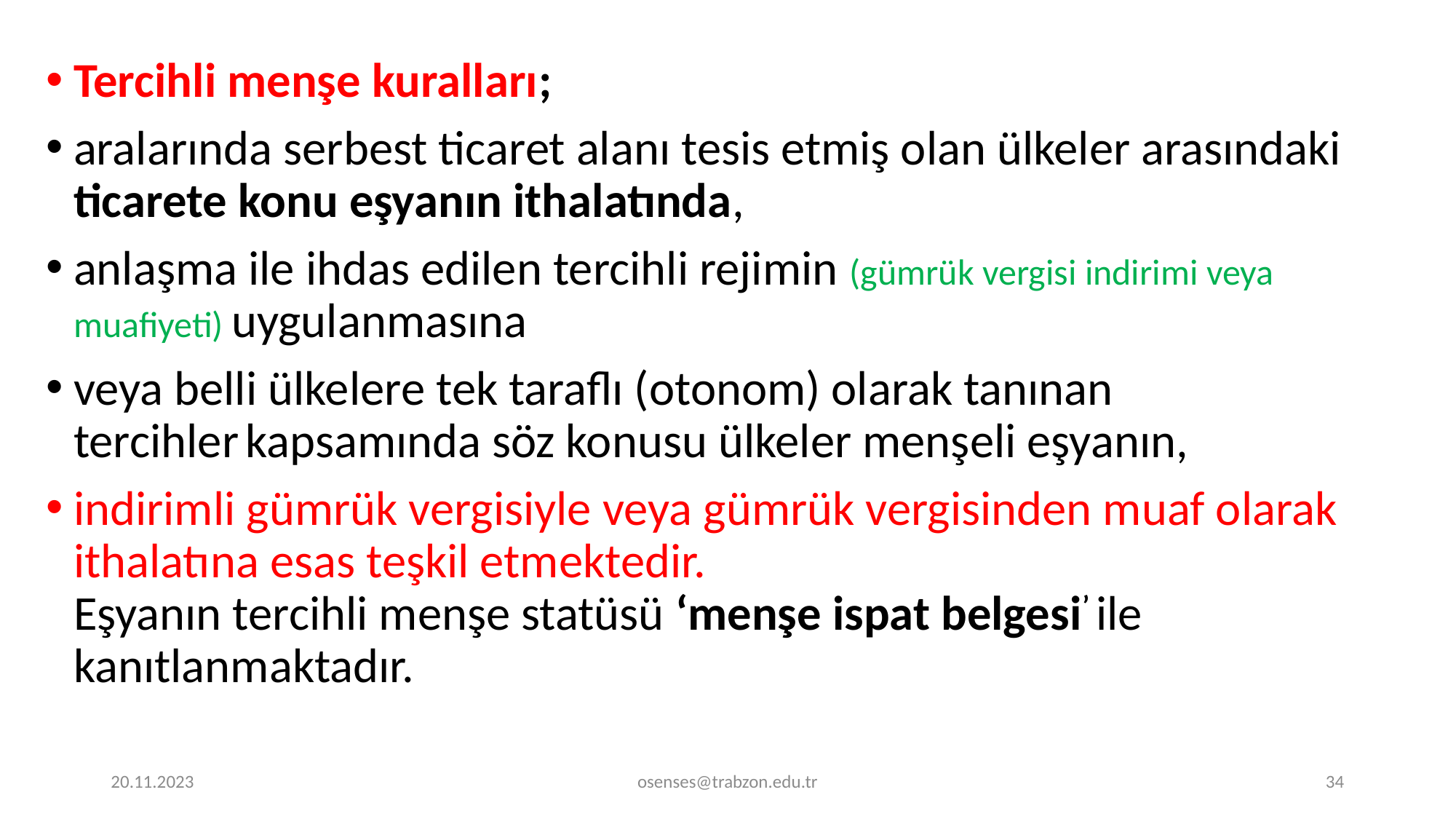

Tercihli menşe kuralları;
aralarında serbest ticaret alanı tesis etmiş olan ülkeler arasındaki ticarete konu eşyanın ithalatında,
anlaşma ile ihdas edilen tercihli rejimin (gümrük vergisi indirimi veya muafiyeti) uygulanmasına
veya belli ülkelere tek taraflı (otonom) olarak tanınan tercihler kapsamında söz konusu ülkeler menşeli eşyanın,
indirimli gümrük vergisiyle veya gümrük vergisinden muaf olarak ithalatına esas teşkil etmektedir.
Eşyanın tercihli menşe statüsü ‘menşe ispat belgesi’ ile kanıtlanmaktadır.
20.11.2023
osenses@trabzon.edu.tr
34